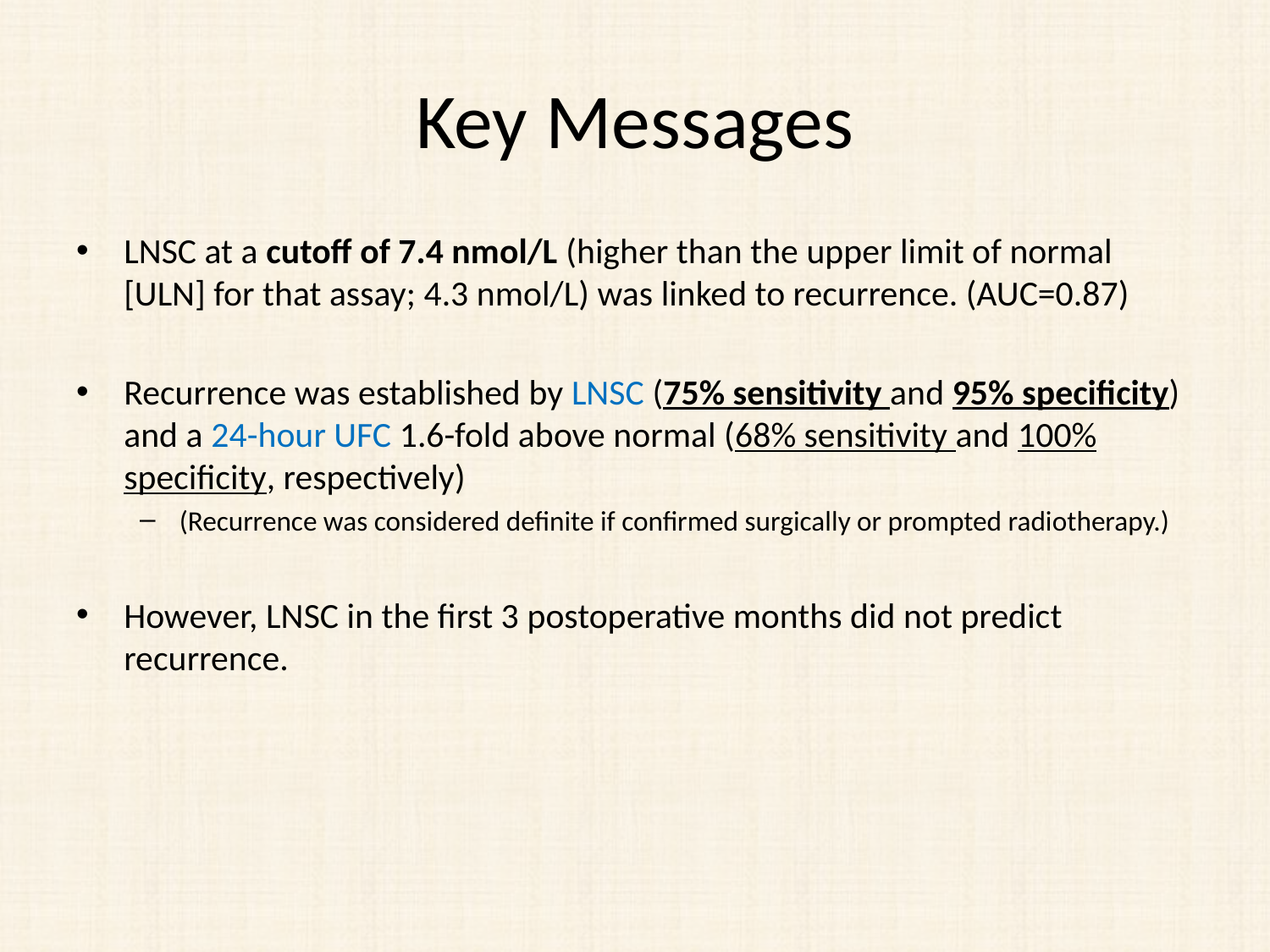

# Key Messages
LNSC at a cutoff of 7.4 nmol/L (higher than the upper limit of normal [ULN] for that assay; 4.3 nmol/L) was linked to recurrence. (AUC=0.87)

Recurrence was established by LNSC (75% sensitivity and 95% specificity) and a 24-hour UFC 1.6-fold above normal (68% sensitivity and 100% specificity, respectively)
(Recurrence was considered definite if confirmed surgically or prompted radiotherapy.)

However, LNSC in the first 3 postoperative months did not predict recurrence.